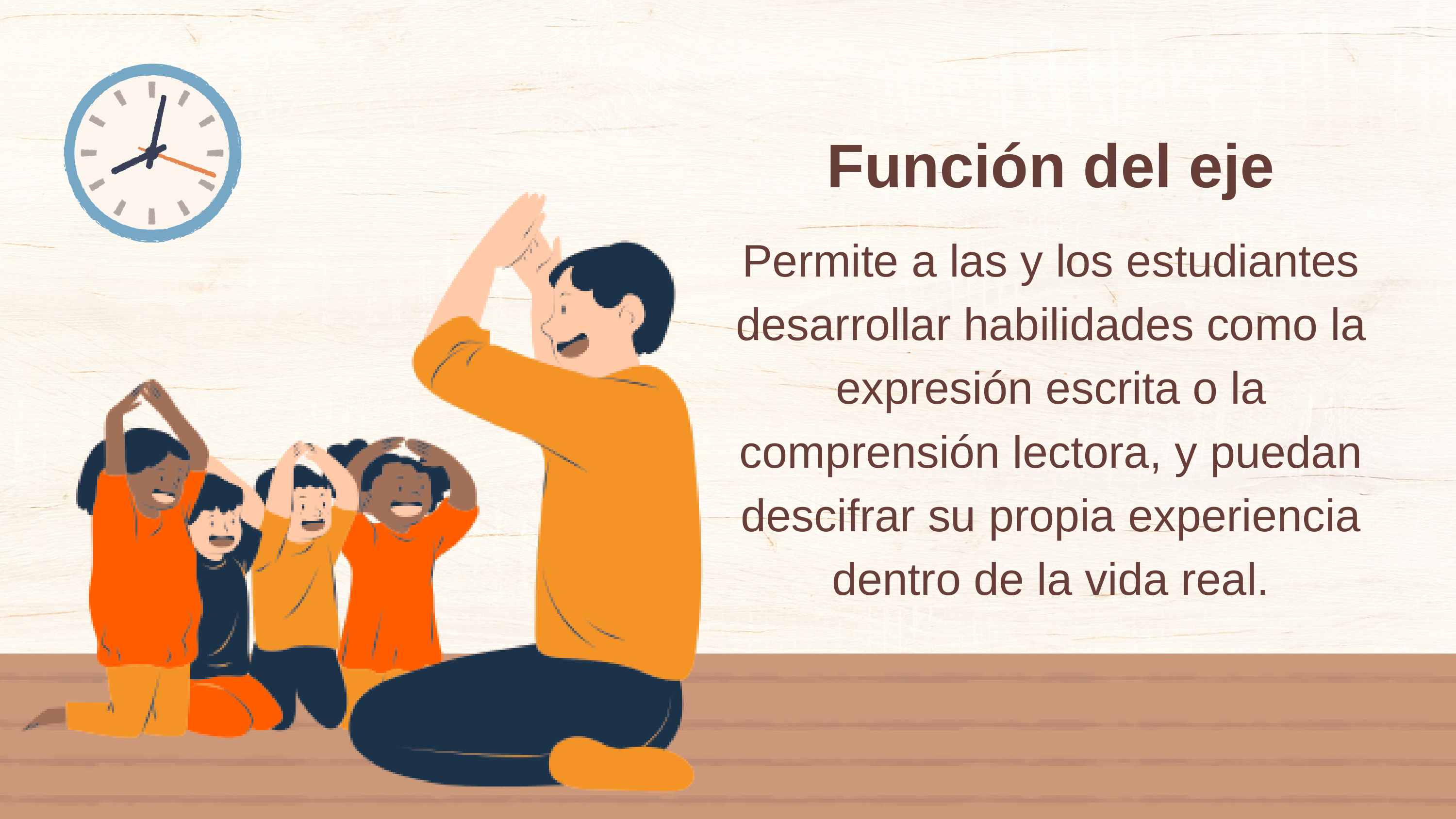

Función del eje

Permite a las y los estudiantes desarrollar habilidades como la expresión escrita o la comprensión lectora, y puedan descifrar su propia experiencia dentro de la vida real.